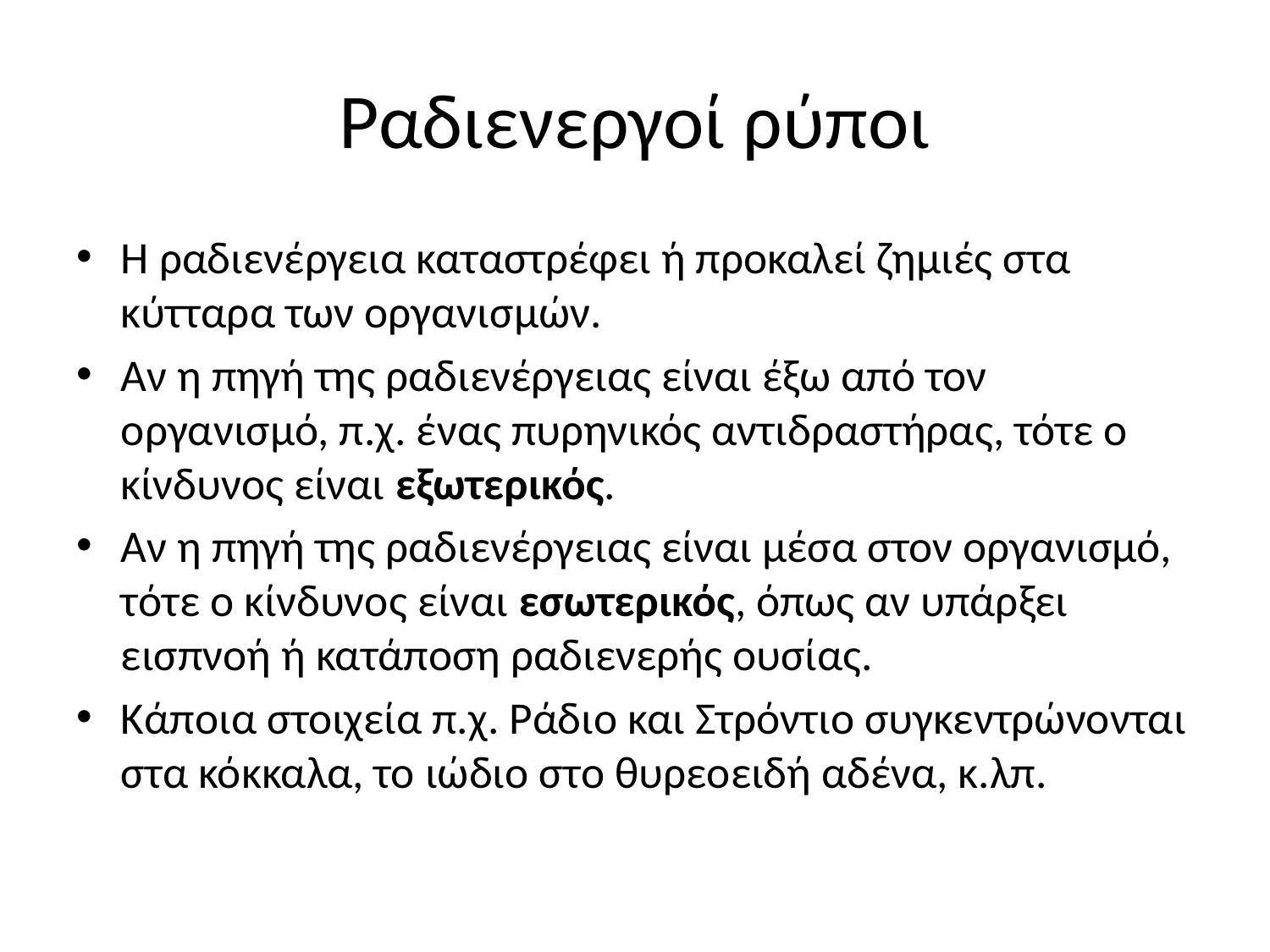

# Ραδιενεργοί ρύποι
Η ραδιενέργεια καταστρέφει ή προκαλεί ζημιές στα κύτταρα των οργανισμών.
Αν η πηγή της ραδιενέργειας είναι έξω από τον οργανισμό, π.χ. ένας πυρηνικός αντιδραστήρας, τότε ο κίνδυνος είναι εξωτερικός.
Αν η πηγή της ραδιενέργειας είναι μέσα στον οργανισμό, τότε ο κίνδυνος είναι εσωτερικός, όπως αν υπάρξει εισπνοή ή κατάποση ραδιενερής ουσίας.
Κάποια στοιχεία π.χ. Ράδιο και Στρόντιο συγκεντρώνονται στα κόκκαλα, το ιώδιο στο θυρεοειδή αδένα, κ.λπ.